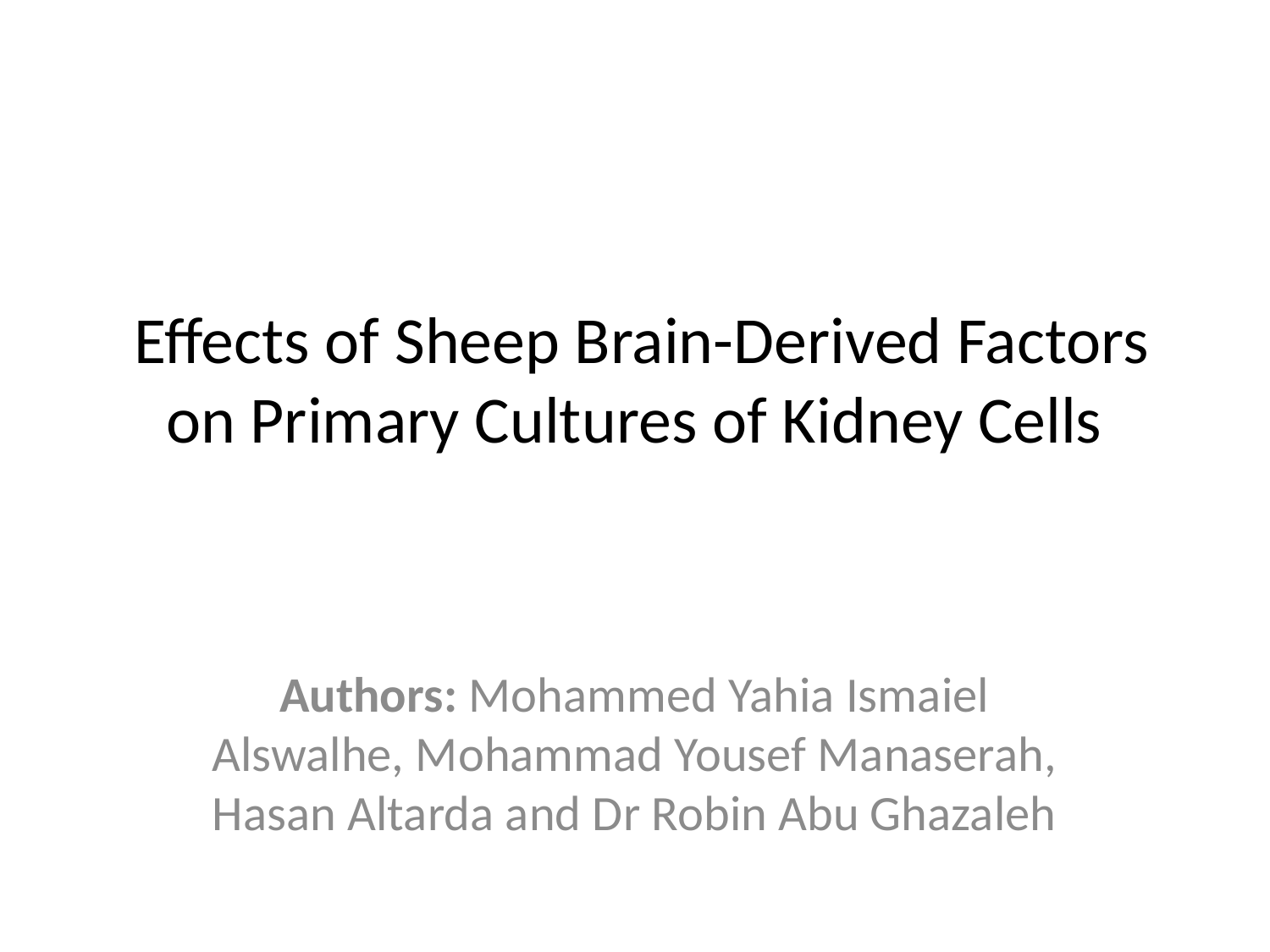

# Effects of Sheep Brain-Derived Factors on Primary Cultures of Kidney Cells
Authors: Mohammed Yahia Ismaiel Alswalhe, Mohammad Yousef Manaserah, Hasan Altarda and Dr Robin Abu Ghazaleh